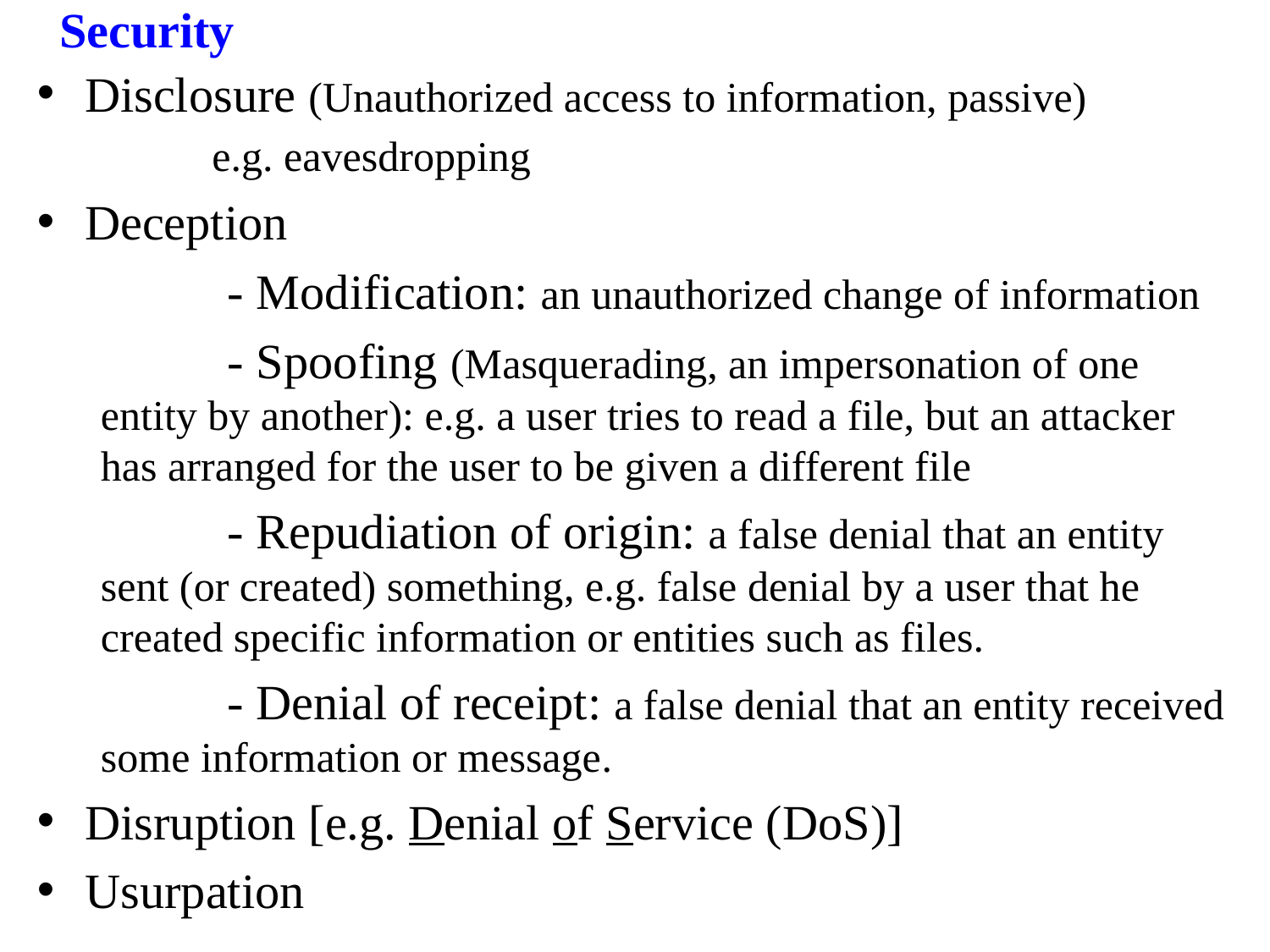

Security
Disclosure (Unauthorized access to information, passive)
	e.g. eavesdropping
Deception
	- Modification: an unauthorized change of information
	- Spoofing (Masquerading, an impersonation of one entity by another): e.g. a user tries to read a file, but an attacker has arranged for the user to be given a different file
	- Repudiation of origin: a false denial that an entity sent (or created) something, e.g. false denial by a user that he created specific information or entities such as files.
	- Denial of receipt: a false denial that an entity received some information or message.
Disruption [e.g. Denial of Service (DoS)]
Usurpation